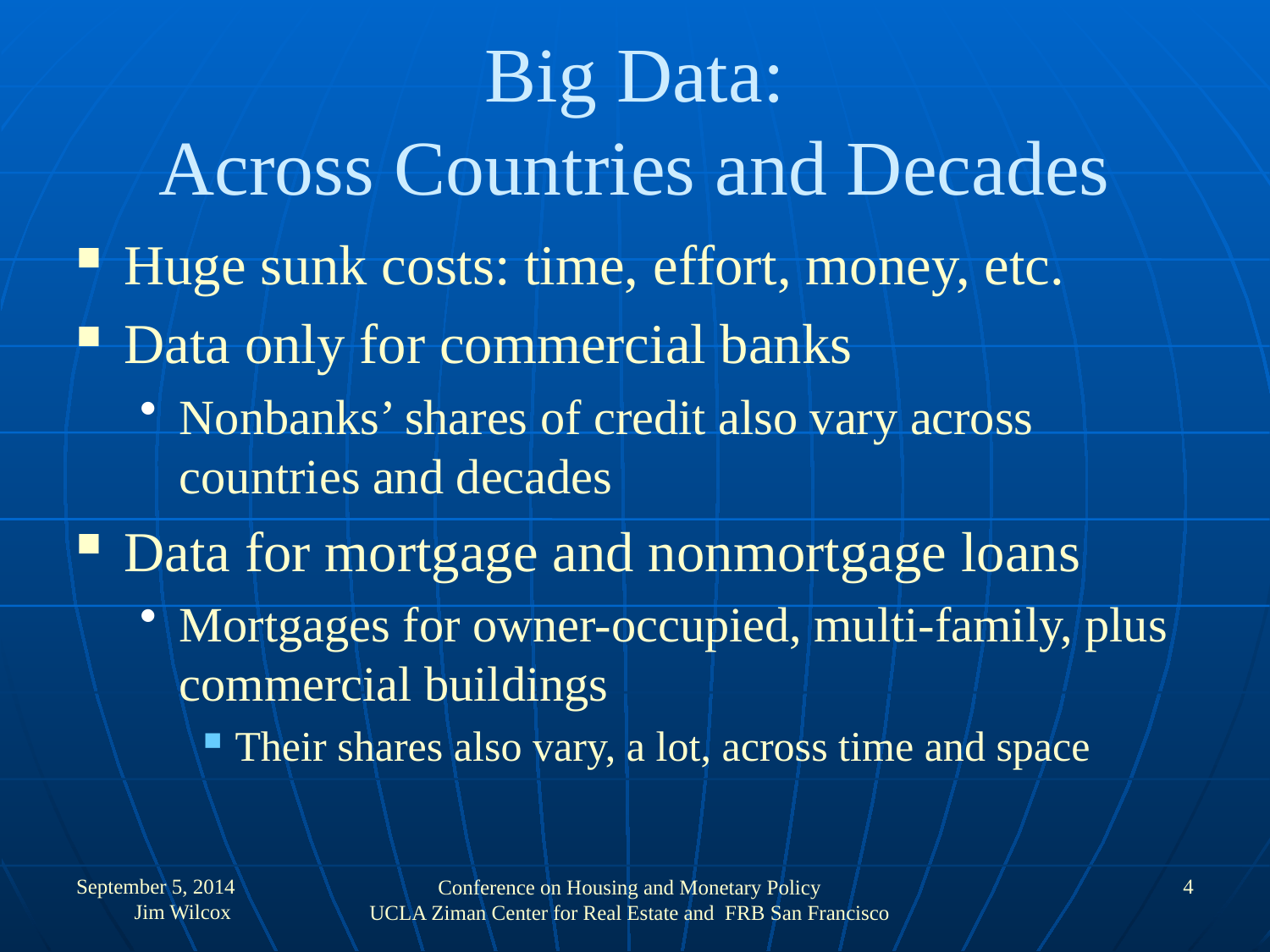

# Big Data: Across Countries and Decades
Huge sunk costs: time, effort, money, etc.
Data only for commercial banks
Nonbanks’ shares of credit also vary across countries and decades
Data for mortgage and nonmortgage loans
Mortgages for owner-occupied, multi-family, plus commercial buildings
Their shares also vary, a lot, across time and space

September 5, 2014                                 Jim Wilcox
4
Conference on Housing and Monetary Policy
UCLA Ziman Center for Real Estate and  FRB San Francisco